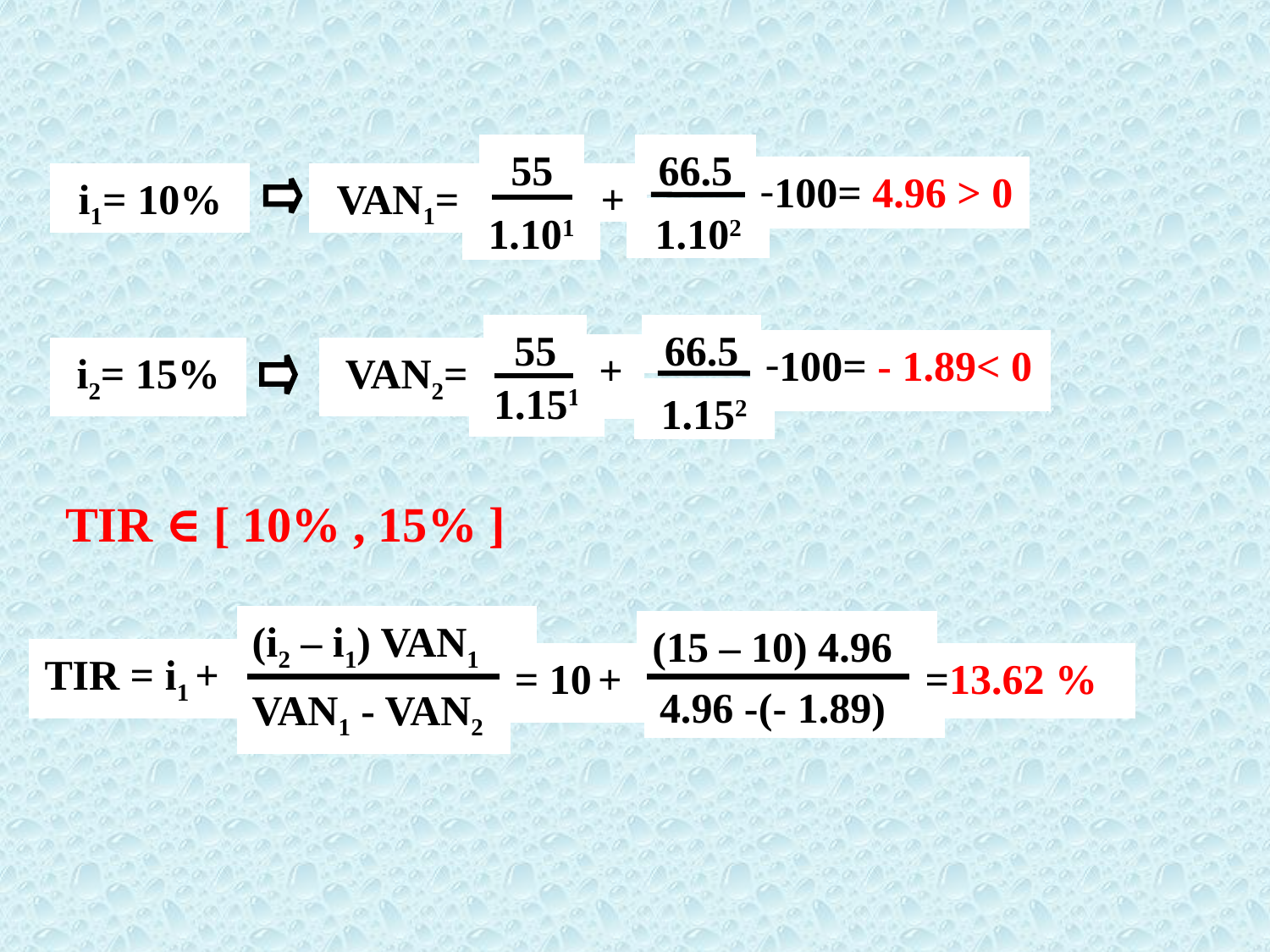

55
66.5
100= 4.96 > 0
i1= 10%
VAN1=

1.101
1.102
+
55
66.5
100= - 1.89< 0
i2= 15%
VAN2=

1.151
1.152
+
TIR ∈ [ 10% , 15% ]
(i2 – i1) VAN1
(15 – 10) 4.96
TIR = i1 +
= 10 +
=13.62 %
4.96 -(- 1.89)
VAN1 - VAN2